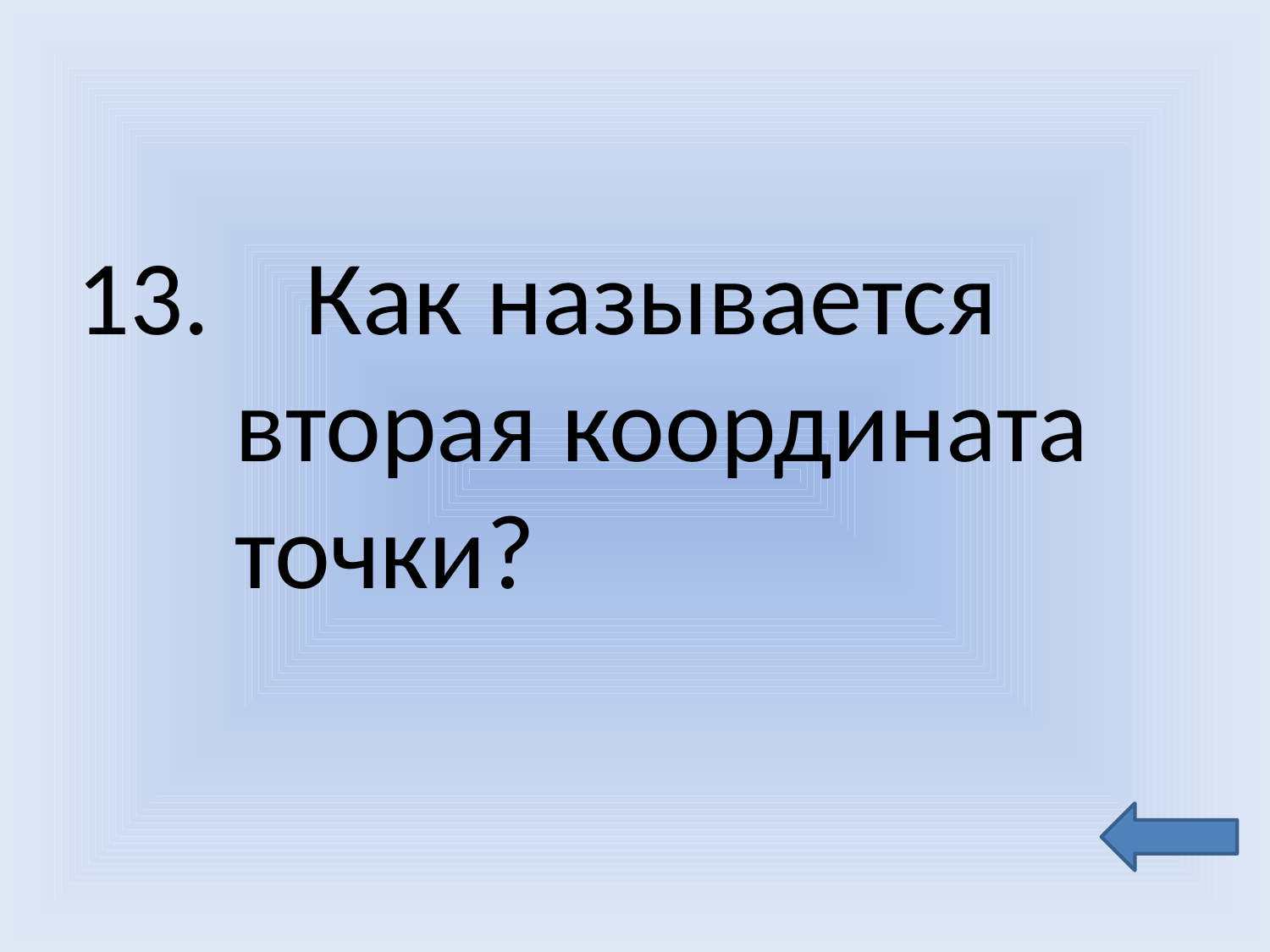

#
13.    Как называется вторая координата точки?